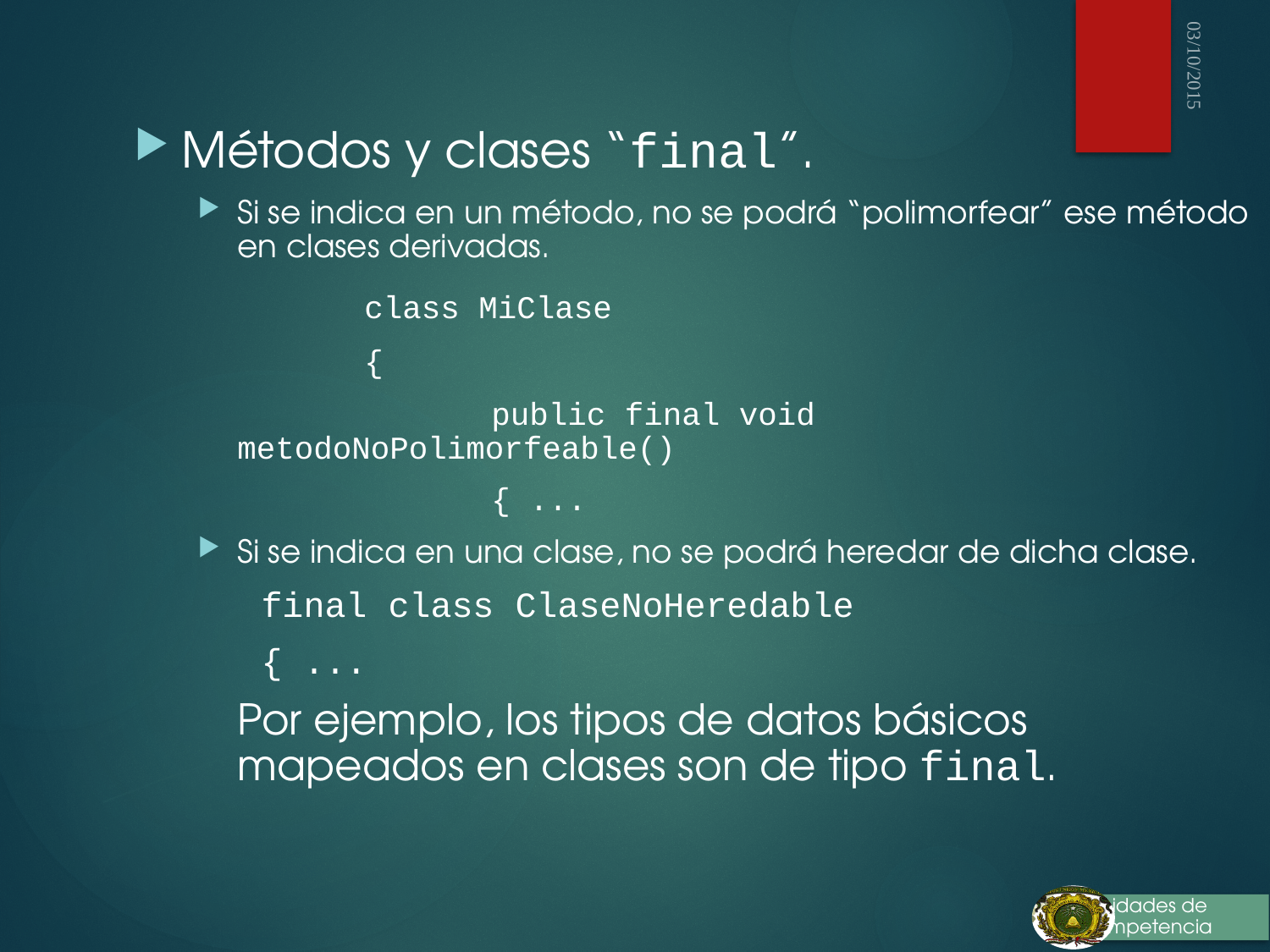

03/10/2015
Métodos y clases “final”.
Si se indica en un método, no se podrá “polimorfear” ese método en clases derivadas.
		class MiClase
		{
			public final void metodoNoPolimorfeable()
			{ ...
Si se indica en una clase, no se podrá heredar de dicha clase.
final class ClaseNoHeredable
{ ...
	Por ejemplo, los tipos de datos básicos mapeados en clases son de tipo final.